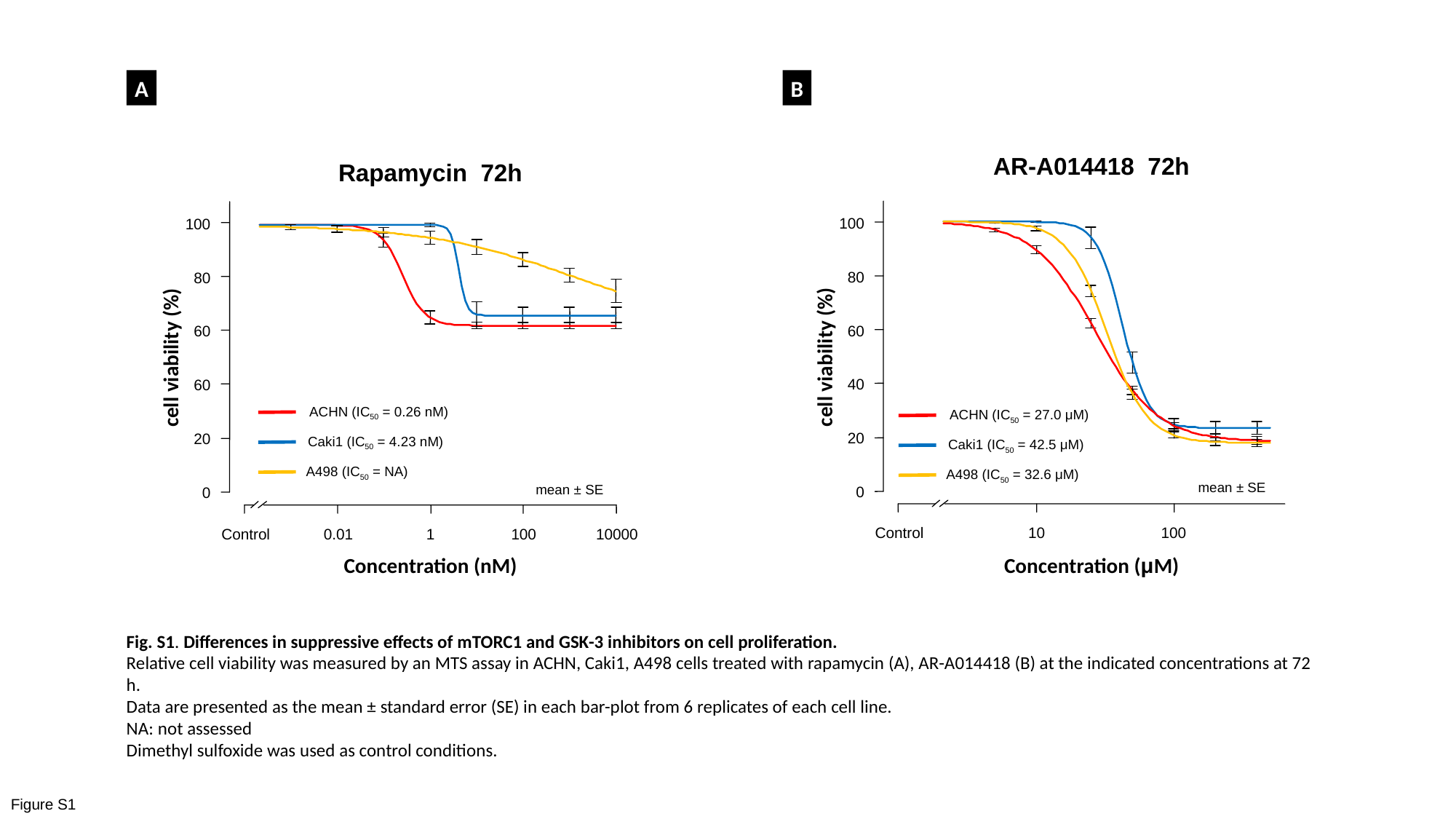

A
B
AR-A014418  72h

100

80

60

40

20

0

cell viability (%)

ACHN (IC50 = 27.0 μM)
Caki1 (IC50 = 42.5 μM)
A498 (IC50 = 32.6 μM)
mean ± SE

Control
10
100
Concentration (μM)
Rapamycin  72h

100

80

60

60

20

0

cell viability (%)
ACHN (IC50 = 0.26 nM)
Caki1 (IC50 = 4.23 nM)
A498 (IC50 = NA)

Control
0.01
1
100
10000
Concentration (nM)
mean ± SE
Fig. S1. Differences in suppressive effects of mTORC1 and GSK-3 inhibitors on cell proliferation.
Relative cell viability was measured by an MTS assay in ACHN, Caki1, A498 cells treated with rapamycin (A), AR-A014418 (B) at the indicated concentrations at 72 h.
Data are presented as the mean ± standard error (SE) in each bar-plot from 6 replicates of each cell line.
NA: not assessed
Dimethyl sulfoxide was used as control conditions.
Figure S1